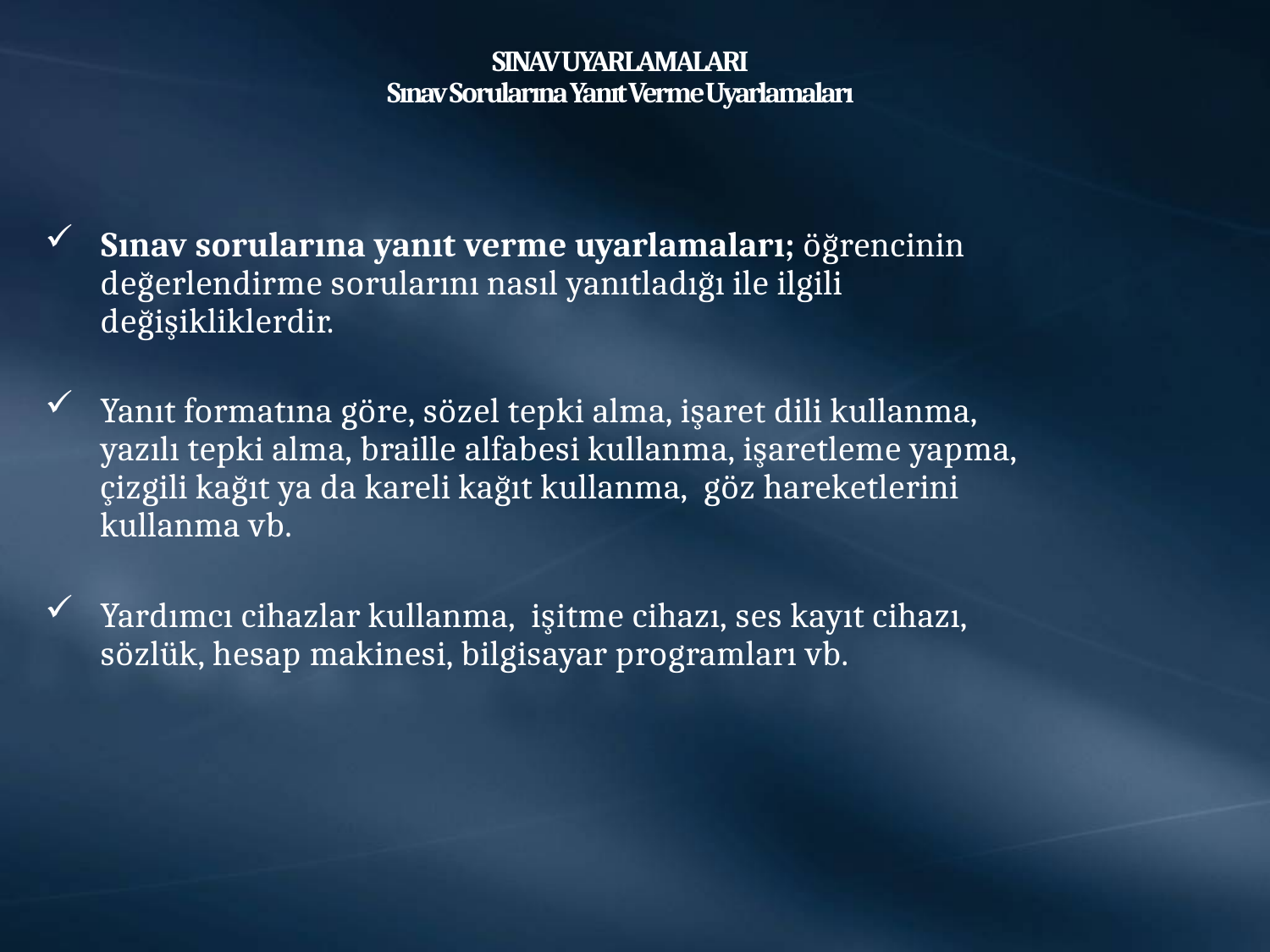

# SINAV UYARLAMALARI Sınav Sorularına Yanıt Verme Uyarlamaları
Sınav sorularına yanıt verme uyarlamaları; öğrencinin değerlendirme sorularını nasıl yanıtladığı ile ilgili değişikliklerdir.

Yanıt formatına göre, sözel tepki alma, işaret dili kullanma, yazılı tepki alma, braille alfabesi kullanma, işaretleme yapma, çizgili kağıt ya da kareli kağıt kullanma,  göz hareketlerini kullanma vb.

Yardımcı cihazlar kullanma,  işitme cihazı, ses kayıt cihazı, sözlük, hesap makinesi, bilgisayar programları vb.